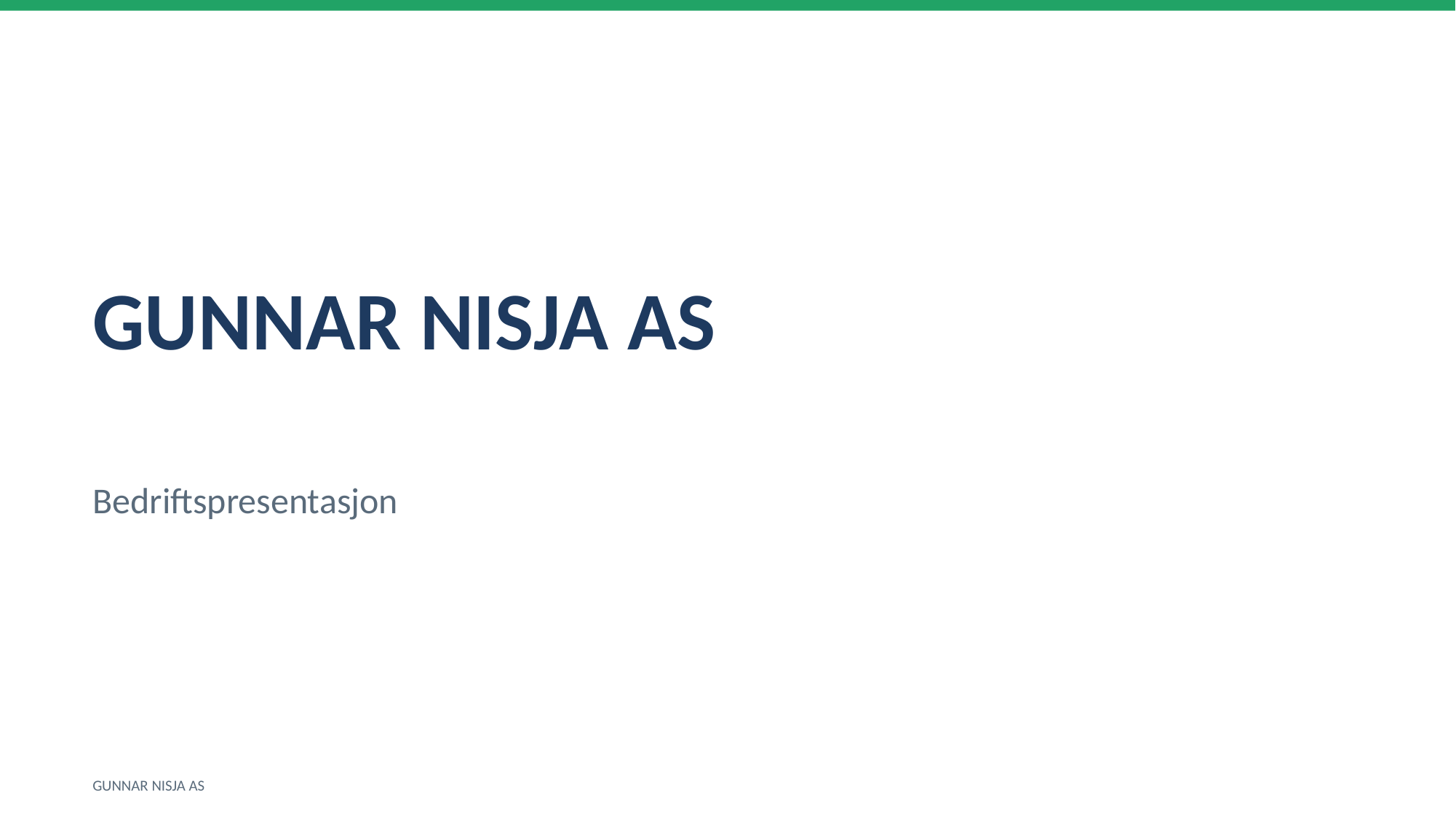

GUNNAR NISJA AS
Bedriftspresentasjon
GUNNAR NISJA AS